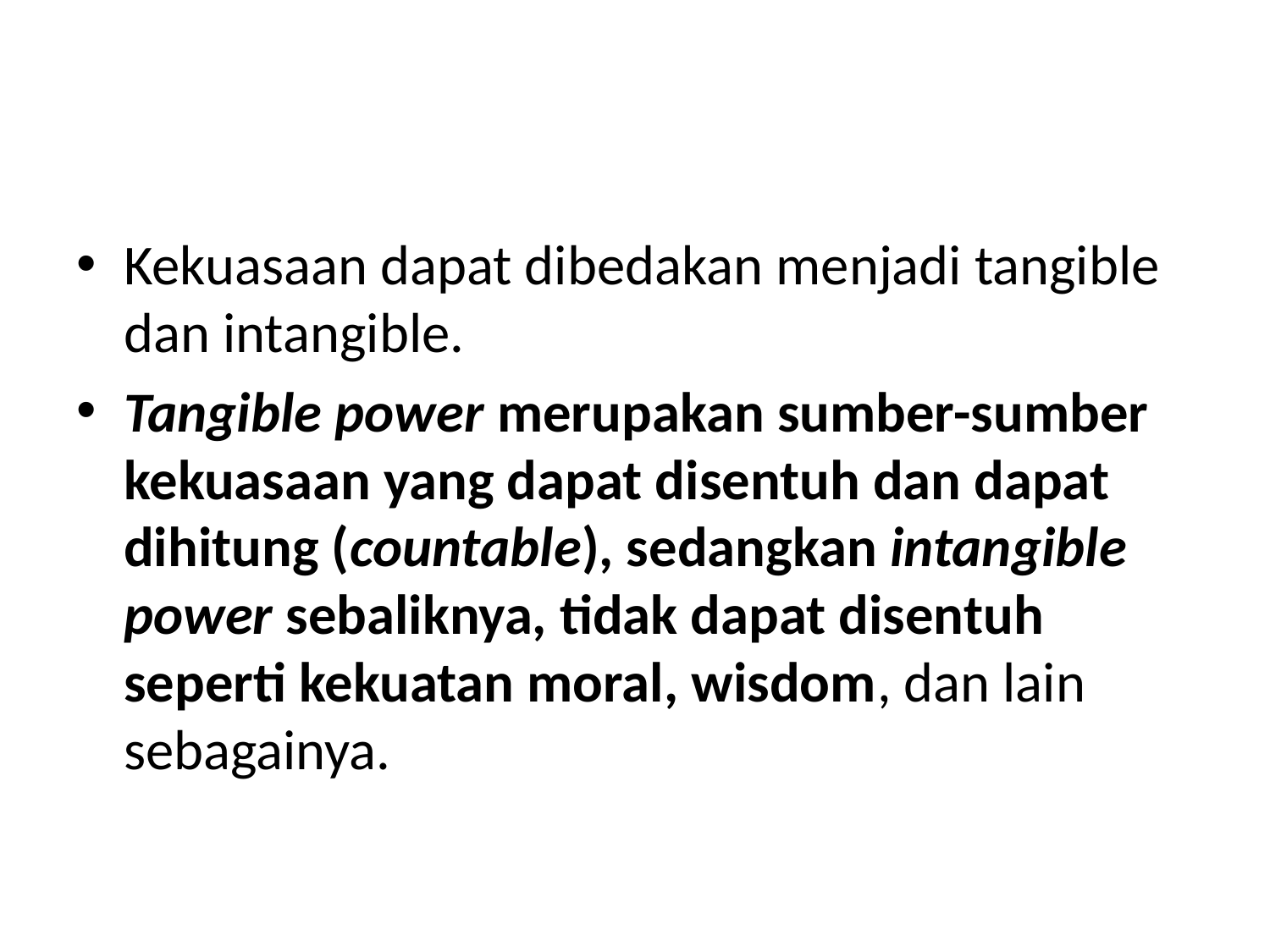

#
Kekuasaan dapat dibedakan menjadi tangible dan intangible.
Tangible power merupakan sumber-sumber kekuasaan yang dapat disentuh dan dapat dihitung (countable), sedangkan intangible power sebaliknya, tidak dapat disentuh seperti kekuatan moral, wisdom, dan lain sebagainya.